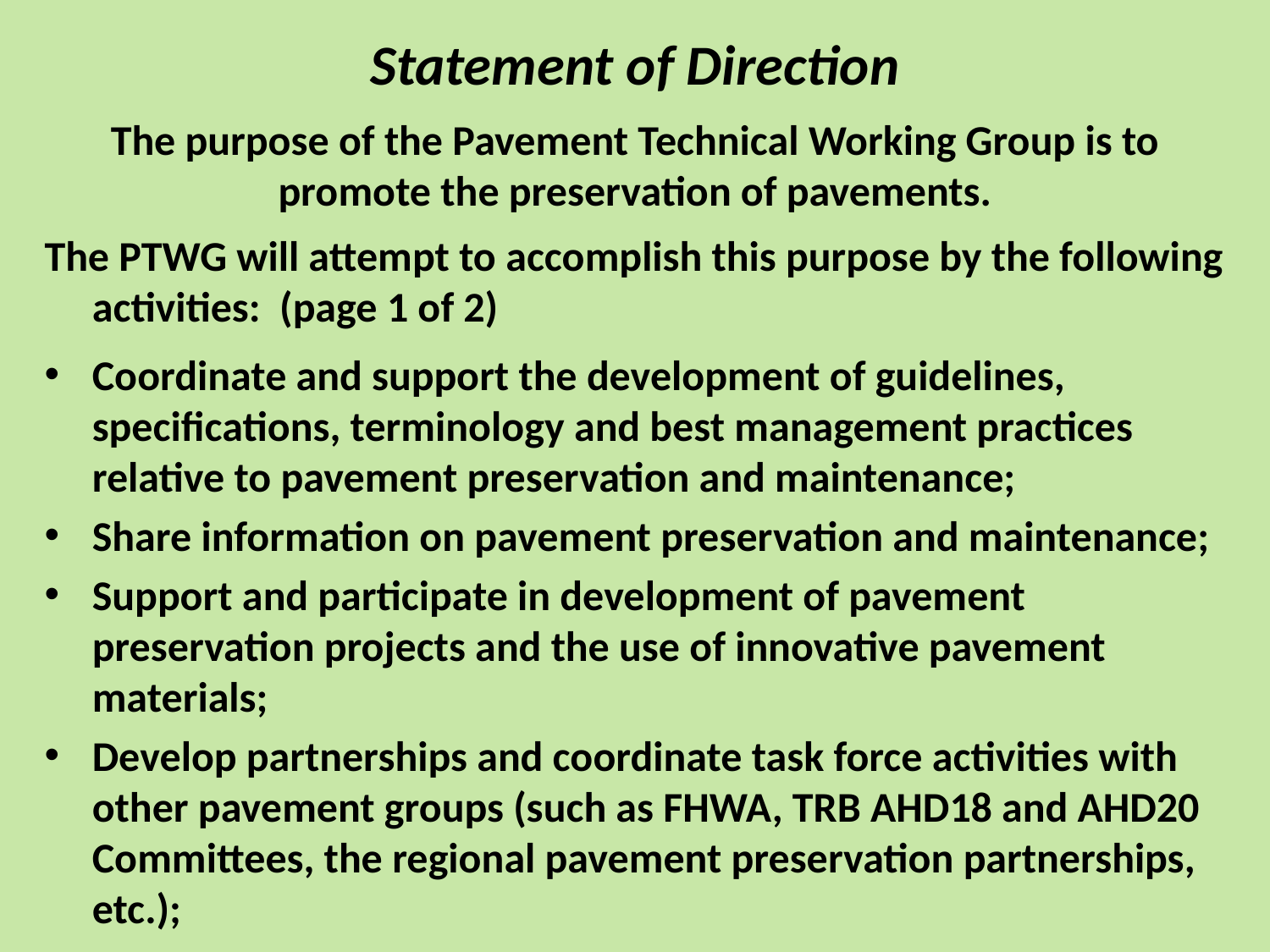

# Statement of Direction   The purpose of the Pavement Technical Working Group is to promote the preservation of pavements.
The PTWG will attempt to accomplish this purpose by the following activities:  (page 1 of 2)

Coordinate and support the development of guidelines, specifications, terminology and best management practices relative to pavement preservation and maintenance;
Share information on pavement preservation and maintenance;
Support and participate in development of pavement preservation projects and the use of innovative pavement materials;
Develop partnerships and coordinate task force activities with other pavement groups (such as FHWA, TRB AHD18 and AHD20 Committees, the regional pavement preservation partnerships, etc.);